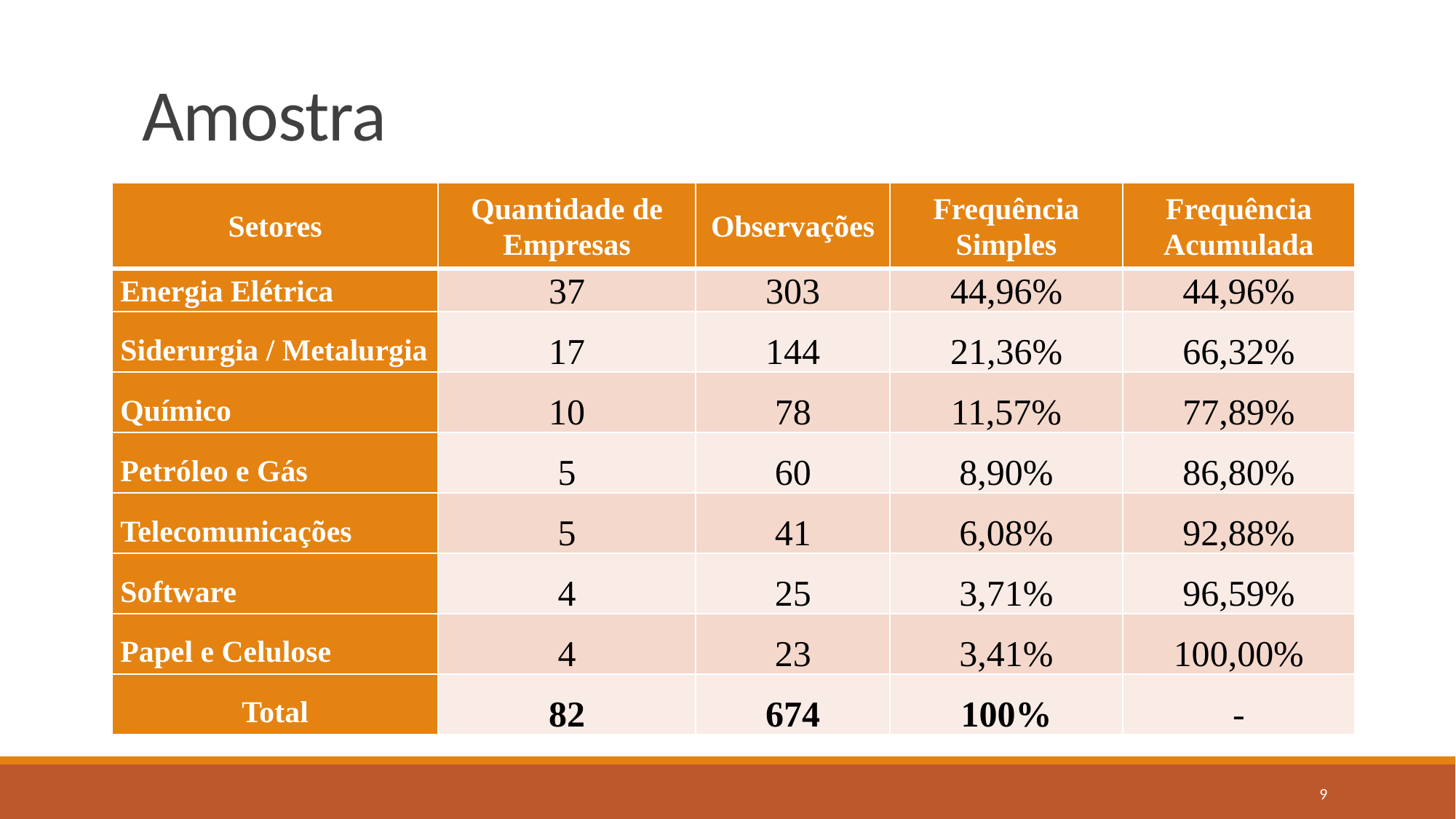

# Amostra
| Setores | Quantidade de Empresas | Observações | Frequência Simples | Frequência Acumulada |
| --- | --- | --- | --- | --- |
| Energia Elétrica | 37 | 303 | 44,96% | 44,96% |
| Siderurgia / Metalurgia | 17 | 144 | 21,36% | 66,32% |
| Químico | 10 | 78 | 11,57% | 77,89% |
| Petróleo e Gás | 5 | 60 | 8,90% | 86,80% |
| Telecomunicações | 5 | 41 | 6,08% | 92,88% |
| Software | 4 | 25 | 3,71% | 96,59% |
| Papel e Celulose | 4 | 23 | 3,41% | 100,00% |
| Total | 82 | 674 | 100% | - |
9